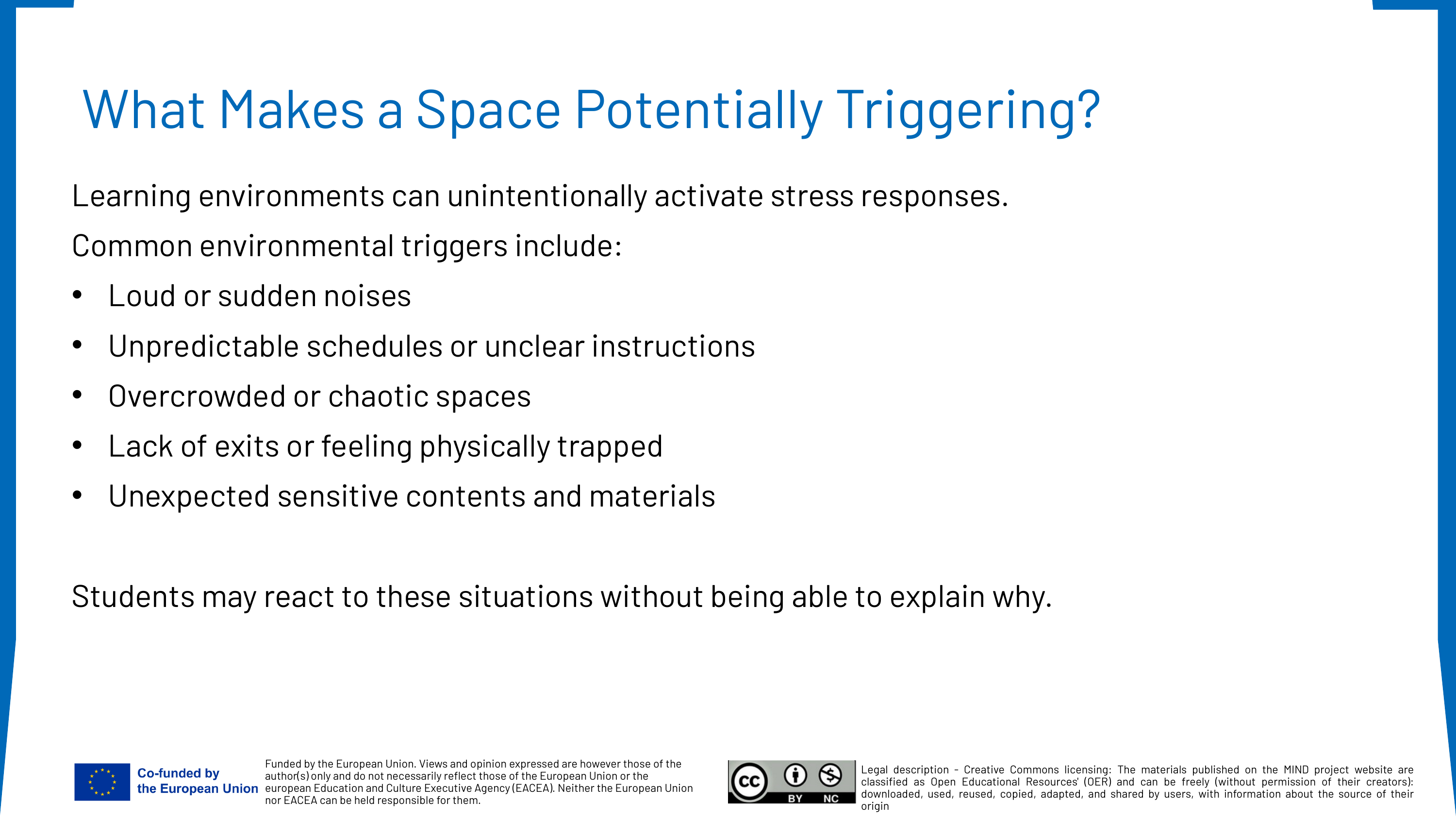

What Makes a Space Potentially Triggering?
Learning environments can unintentionally activate stress responses.
Common environmental triggers include:
Loud or sudden noises
Unpredictable schedules or unclear instructions
Overcrowded or chaotic spaces
Lack of exits or feeling physically trapped
Unexpected sensitive contents and materials

Students may react to these situations without being able to explain why.
Funded by the European Union. Views and opinion expressed are however those of the
author(s) only and do not necessarily reflect those of the European Union or the
european Education and Culture Executive Agency (EACEA). Neither the European Union
nor EACEA can be held responsible for them.

Legal description - Creative Commons licensing: The materials published on the MIND project website are classified as Open Educational Resources' (OER) and can be freely (without permission of their creators): downloaded, used, reused, copied, adapted, and shared by users, with information about the source of their origin